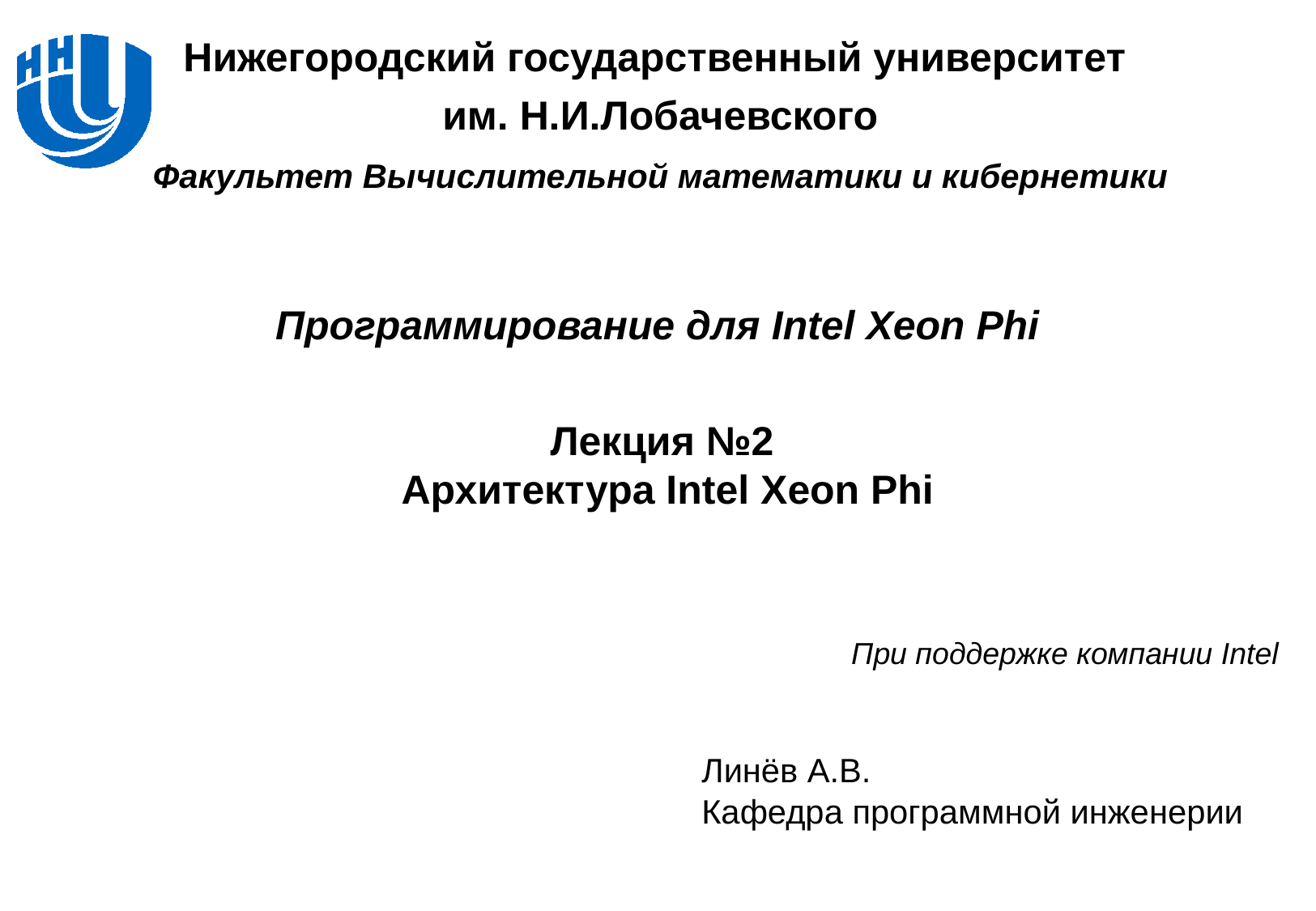

Программирование для Intel Xeon Phi
# Лекция №2 Архитектура Intel Xeon Phi
При поддержке компании Intel
Линёв А.В.
Кафедра программной инженерии